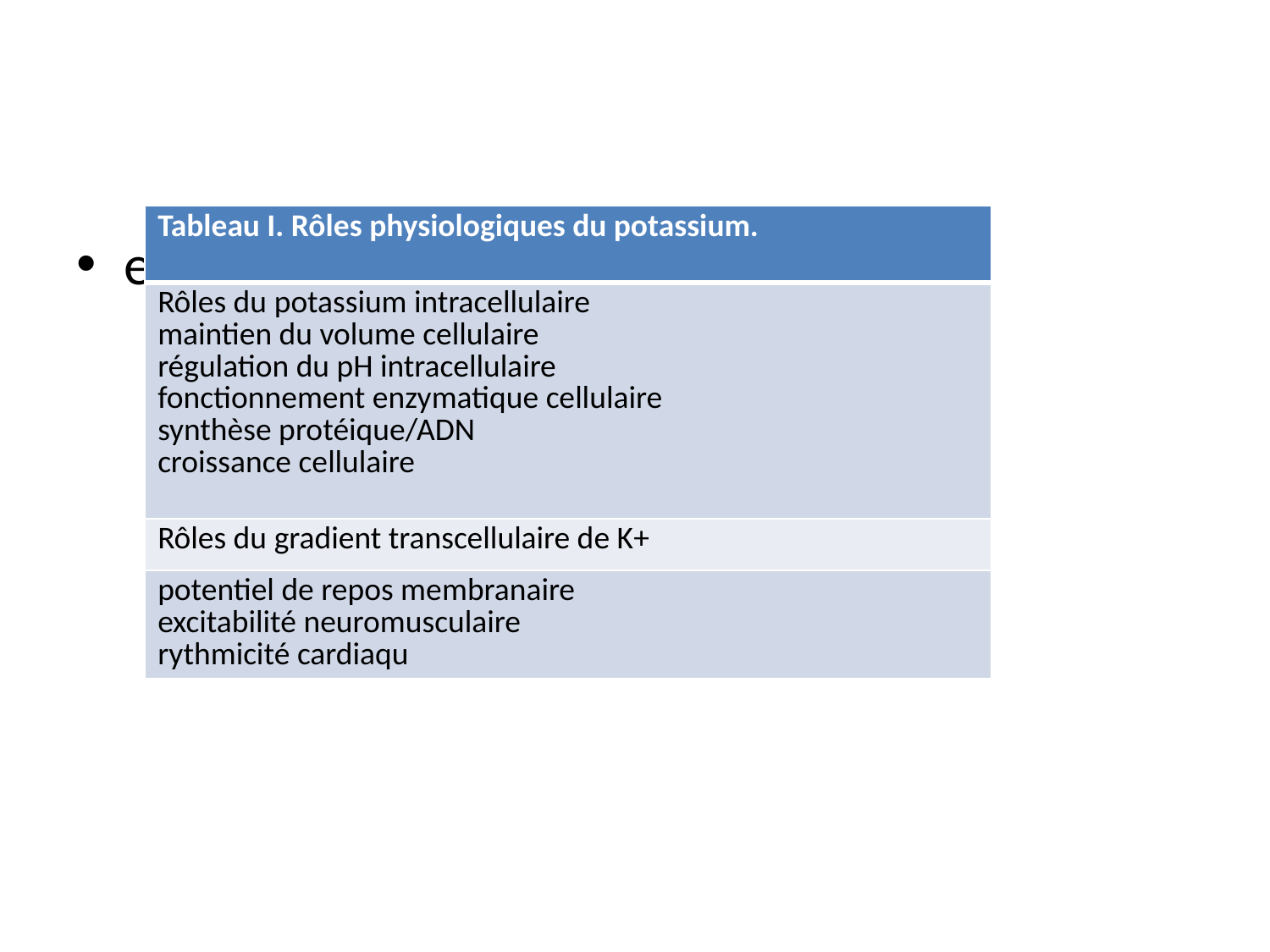

#
| Tableau I. Rôles physiologiques du potassium. |
| --- |
| Rôles du potassium intracellulaire maintien du volume cellulaire régulation du pH intracellulaire fonctionnement enzymatique cellulaire synthèse protéique/ADN croissance cellulaire |
| Rôles du gradient transcellulaire de K+ |
| potentiel de repos membranaire excitabilité neuromusculaire rythmicité cardiaqu |
e